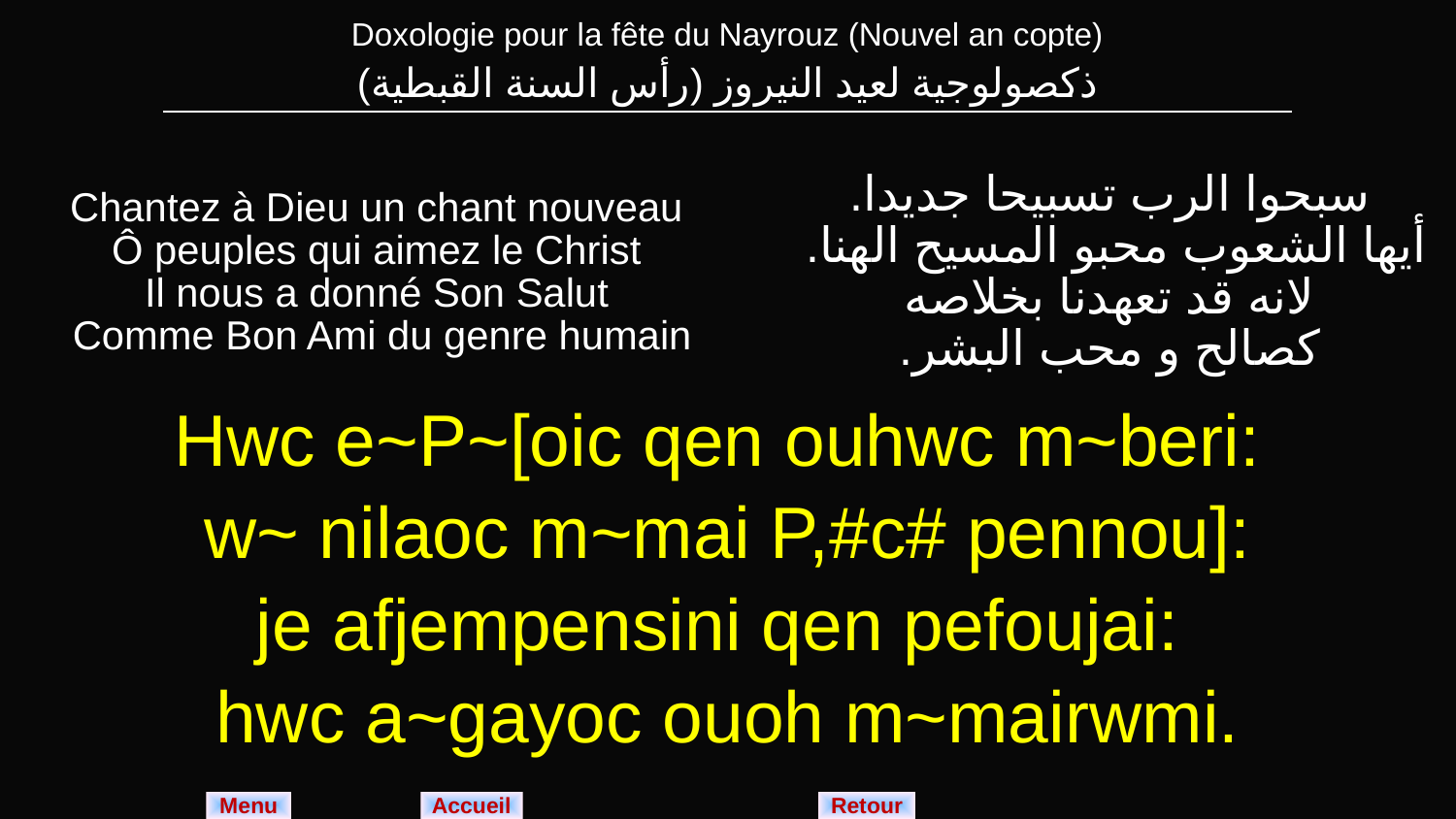

| Doxologie pour la fête du Nayrouz (Nouvel an copte) ذكصولوجية لعيد النيروز (رأس السنة القبطية) |
| --- |
| Chantez à Dieu un chant nouveau Ô peuples qui aimez le Christ Il nous a donné Son Salut Comme Bon Ami du genre humain | سبحوا الرب تسبيحا جديدا. أيها الشعوب محبو المسيح الهنا. لانه قد تعهدنا بخلاصه كصالح و محب البشر. |
| --- | --- |
| Hwc e~P~[oic qen ouhwc m~beri: w~ nilaoc m~mai P,#c# pennou]: je afjempensini qen pefoujai: hwc a~gayoc ouoh m~mairwmi. |  |
Menu
Retour